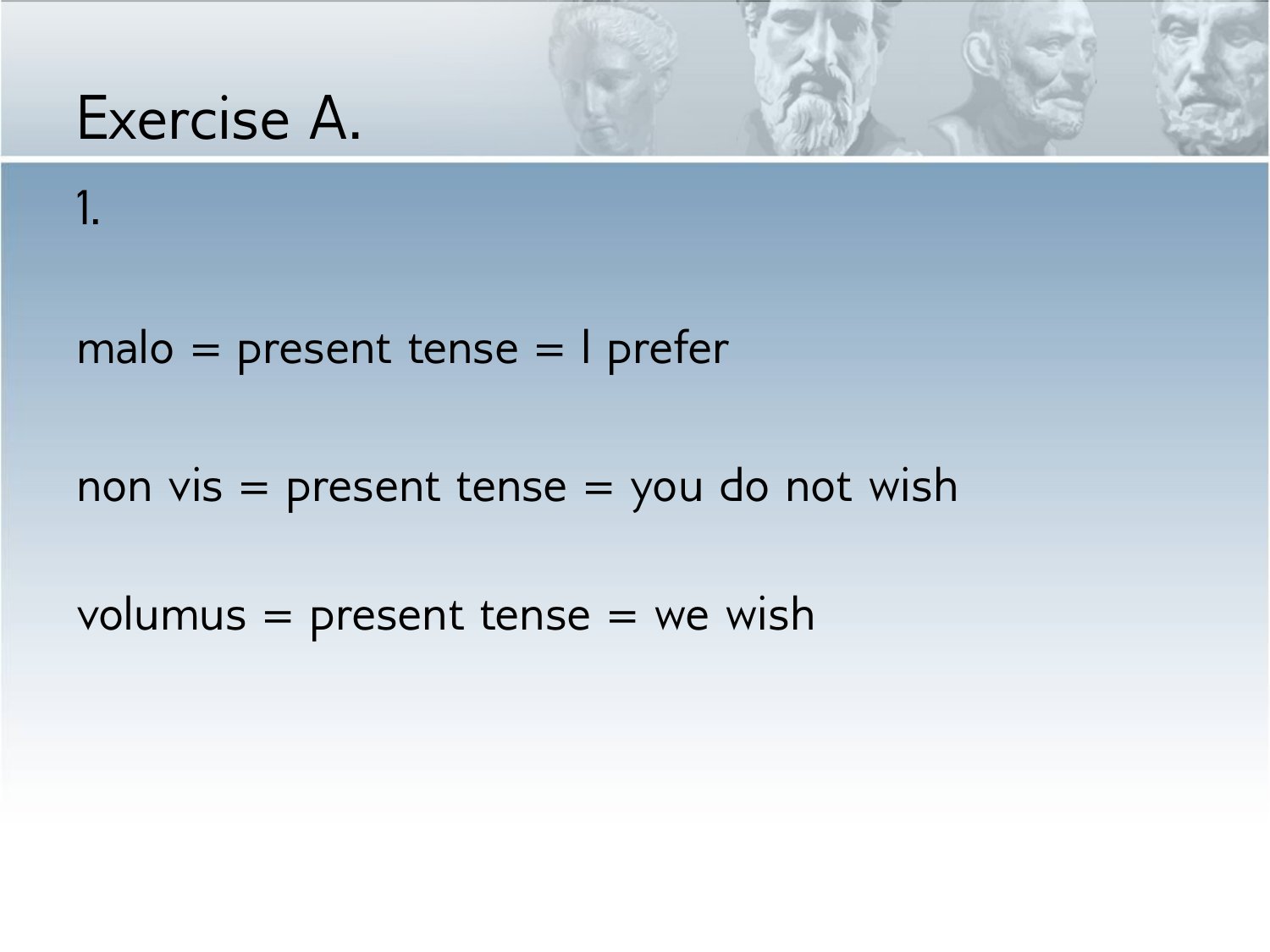

# Exercise A.
1.

malo = present tense = I prefer

non vis = present tense = you do not wish
volumus = present tense = we wish